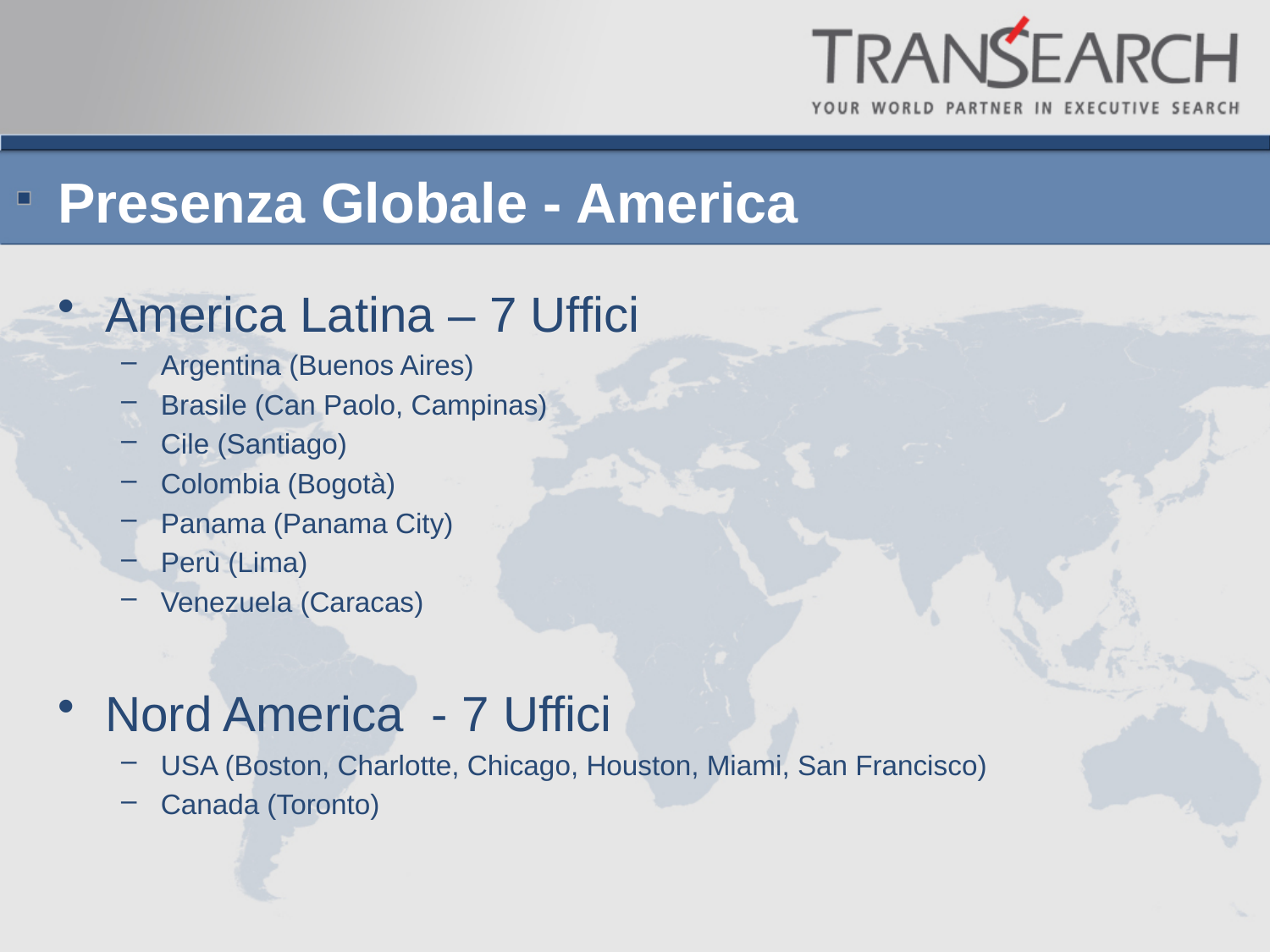

# Presenza Globale - America
America Latina – 7 Uffici
Argentina (Buenos Aires)
Brasile (Can Paolo, Campinas)
Cile (Santiago)
Colombia (Bogotà)
Panama (Panama City)
Perù (Lima)
Venezuela (Caracas)

Nord America  - 7 Uffici
USA (Boston, Charlotte, Chicago, Houston, Miami, San Francisco)
Canada (Toronto)